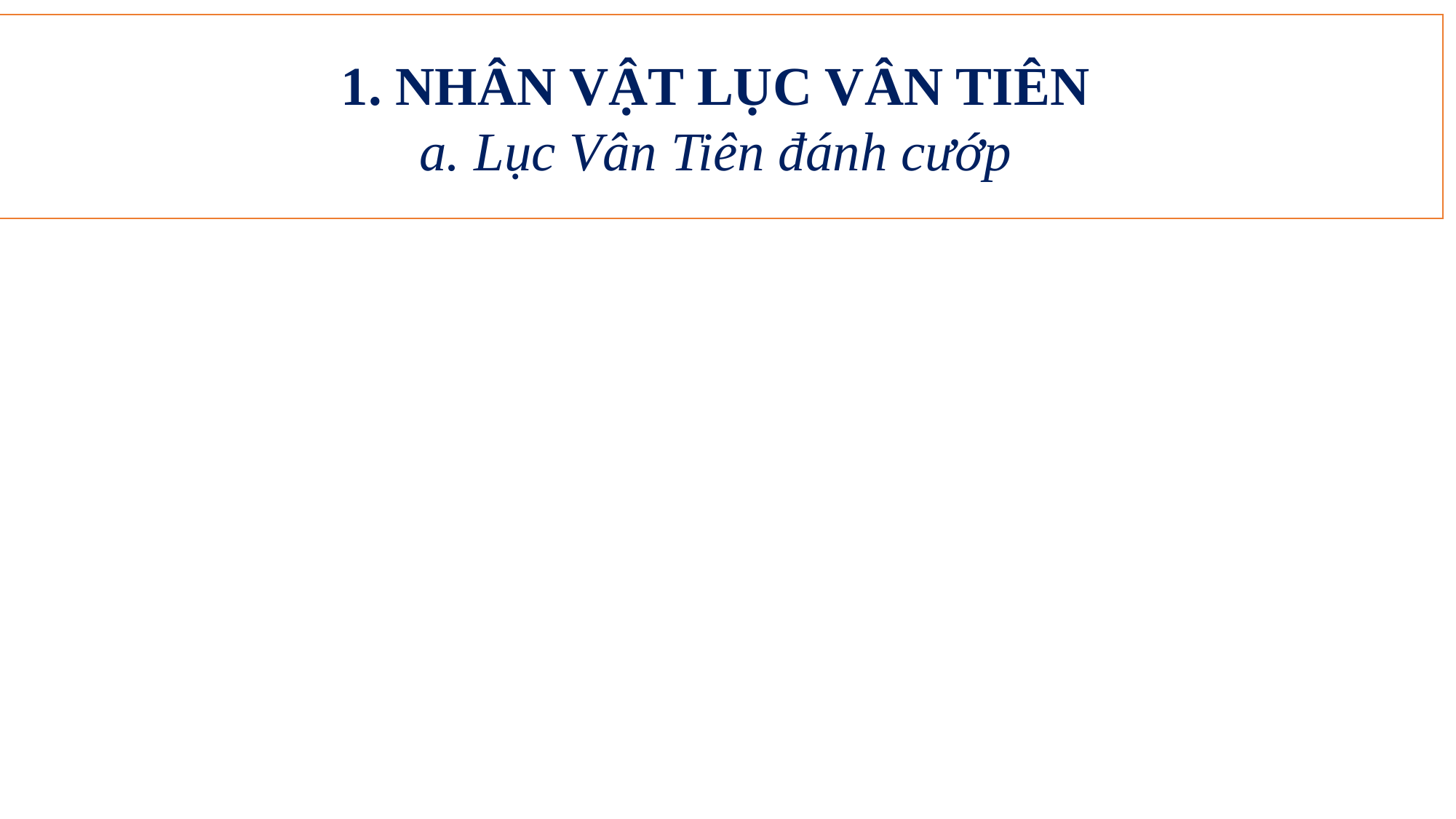

1. NHÂN VẬT LỤC VÂN TIÊN
a. Lục Vân Tiên đánh cướp